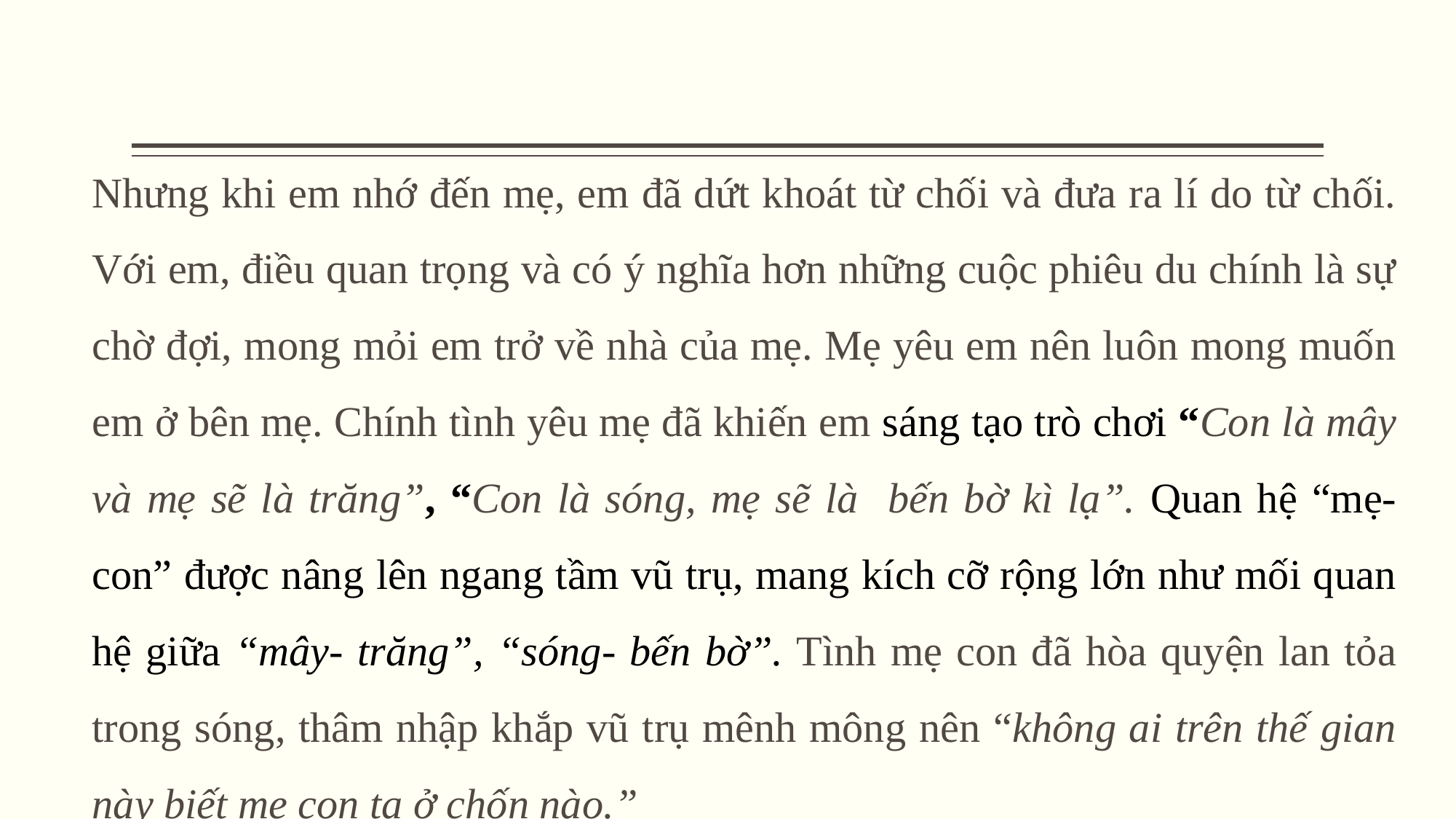

Nhưng khi em nhớ đến mẹ, em đã dứt khoát từ chối và đưa ra lí do từ chối. Với em, điều quan trọng và có ý nghĩa hơn những cuộc phiêu du chính là sự chờ đợi, mong mỏi em trở về nhà của mẹ. Mẹ yêu em nên luôn mong muốn em ở bên mẹ. Chính tình yêu mẹ đã khiến em sáng tạo trò chơi “Con là mây và mẹ sẽ là trăng”, “Con là sóng, mẹ sẽ là  bến bờ kì lạ”. Quan hệ “mẹ- con” được nâng lên ngang tầm vũ trụ, mang kích cỡ rộng lớn như mối quan hệ giữa “mây- trăng”, “sóng- bến bờ”. Tình mẹ con đã hòa quyện lan tỏa trong sóng, thâm nhập khắp vũ trụ mênh mông nên “không ai trên thế gian này biết mẹ con ta ở chốn nào.”